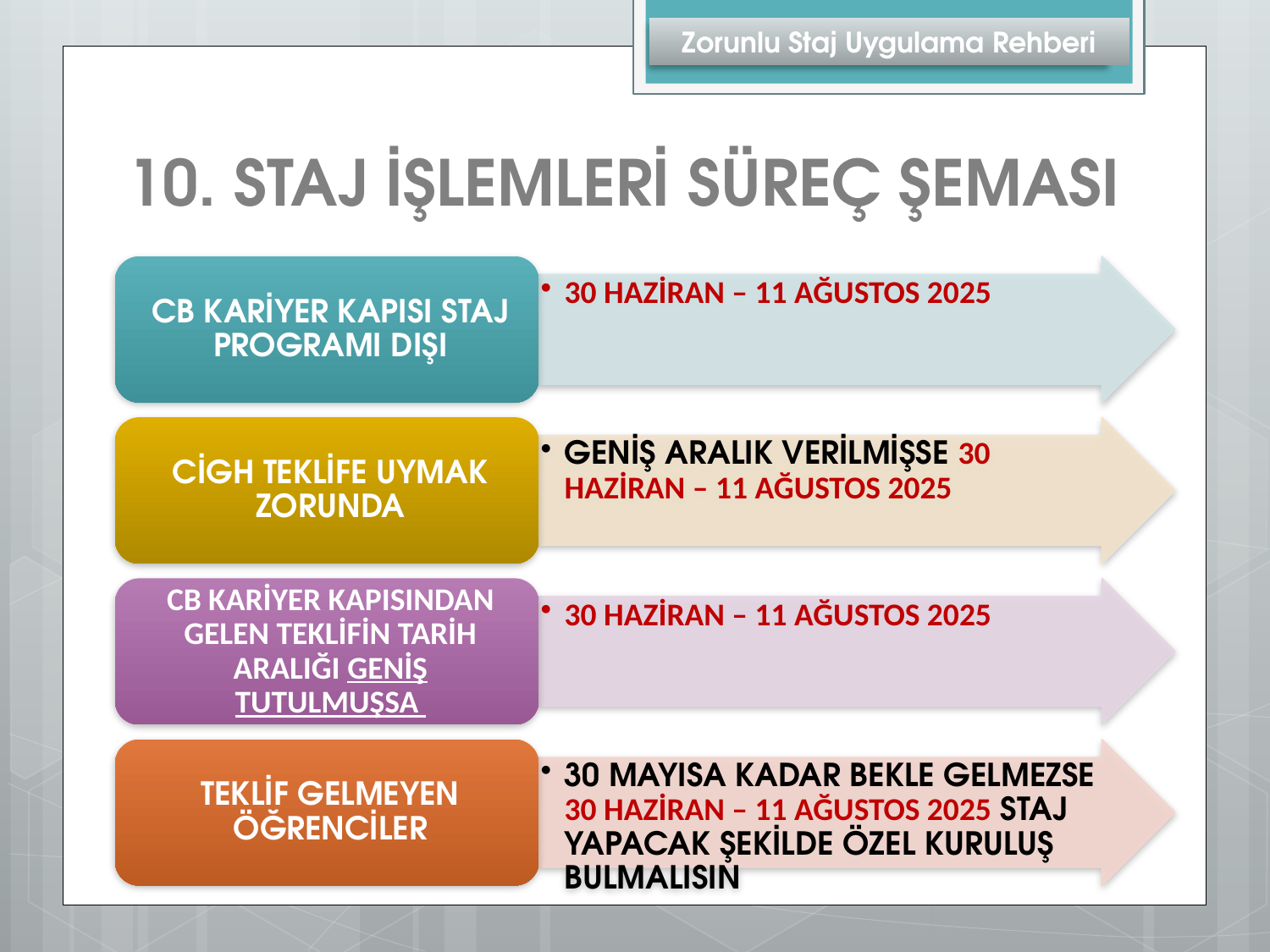

10. STAJ İŞLEMLERİ SÜREÇ ŞEMASI
30 HAZİRAN – 11 AĞUSTOS 2025
CB KARİYER KAPISI STAJ PROGRAMI DIŞI
GENİŞ ARALIK VERİLMİŞSE 30 HAZİRAN – 11 AĞUSTOS 2025
CİGH TEKLİFE UYMAK ZORUNDA
30 HAZİRAN – 11 AĞUSTOS 2025
CB KARİYER KAPISINDAN GELEN TEKLİFİN TARİH ARALIĞI GENİŞ TUTULMUŞSA
30 MAYISA KADAR BEKLE GELMEZSE 30 HAZİRAN – 11 AĞUSTOS 2025 STAJ YAPACAK ŞEKİLDE ÖZEL KURULUŞ BULMALISIN
TEKLİF GELMEYEN ÖĞRENCİLER